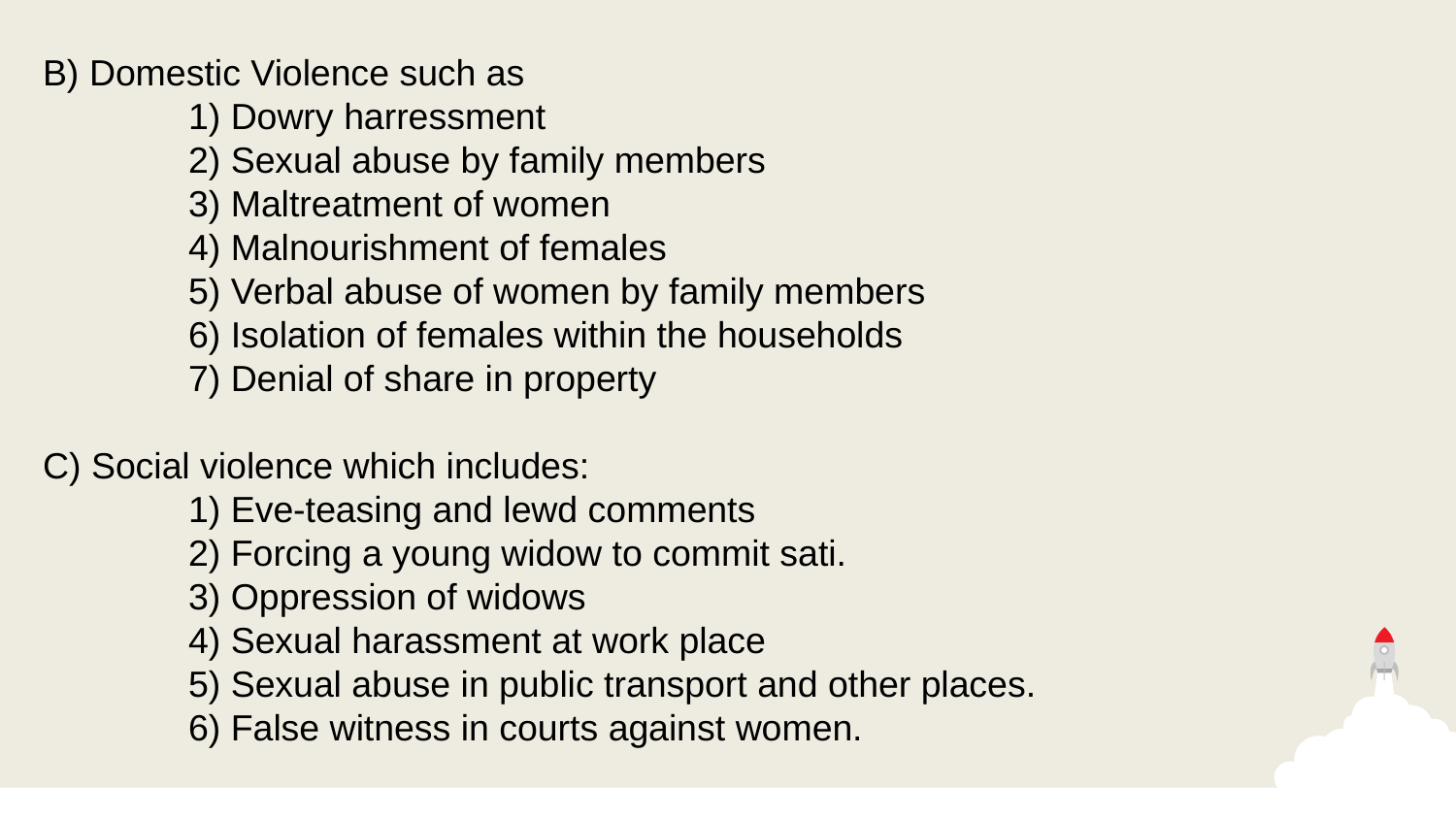

B) Domestic Violence such as
	1) Dowry harressment
	2) Sexual abuse by family members
	3) Maltreatment of women
	4) Malnourishment of females
	5) Verbal abuse of women by family members
	6) Isolation of females within the households
	7) Denial of share in property

C) Social violence which includes:
	1) Eve-teasing and lewd comments
	2) Forcing a young widow to commit sati.
	3) Oppression of widows
	4) Sexual harassment at work place
	5) Sexual abuse in public transport and other places.
	6) False witness in courts against women.